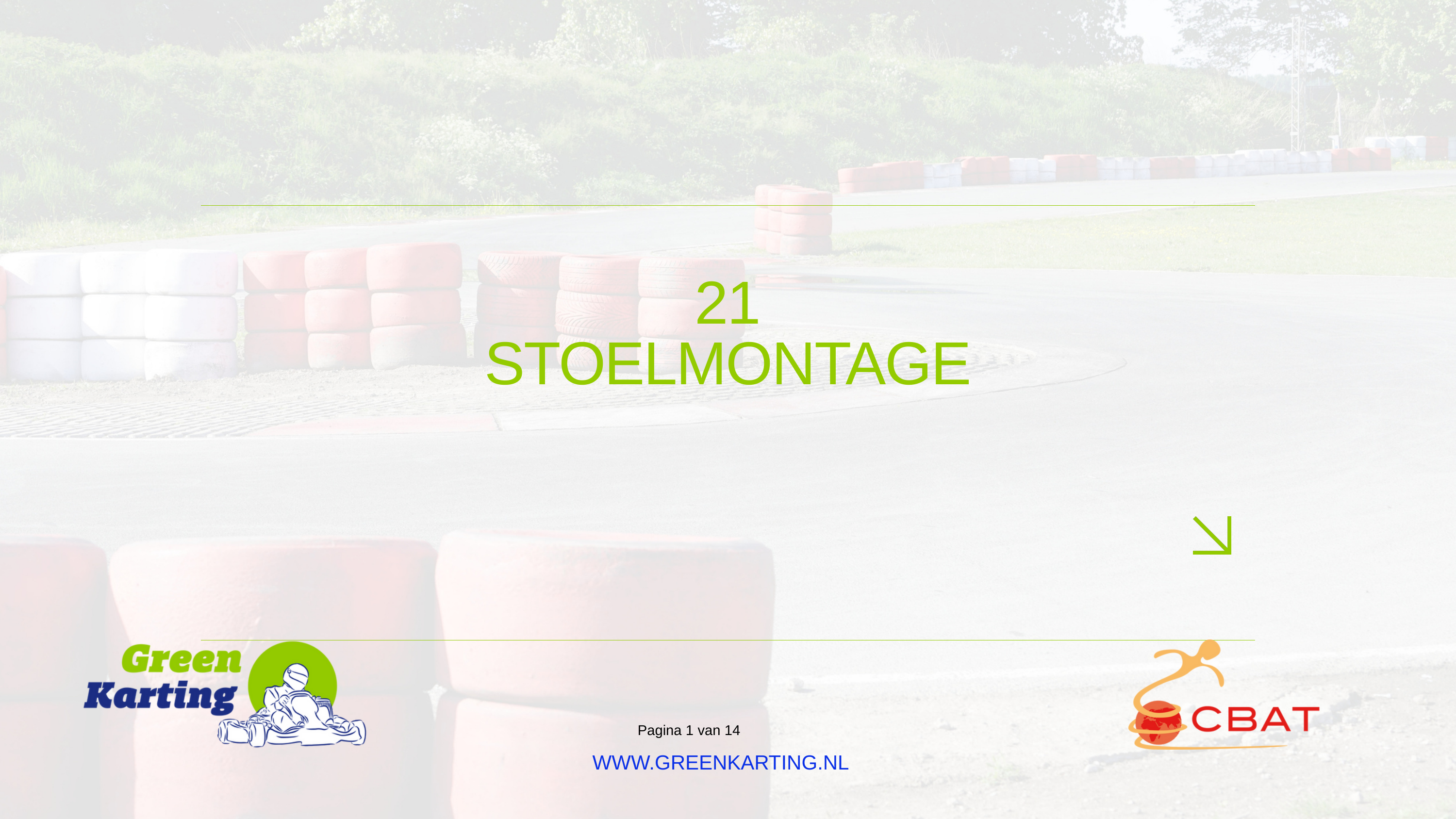

21
STOELMONTAGE

Pagina 1 van 14
WWW.GREENKARTING.NL